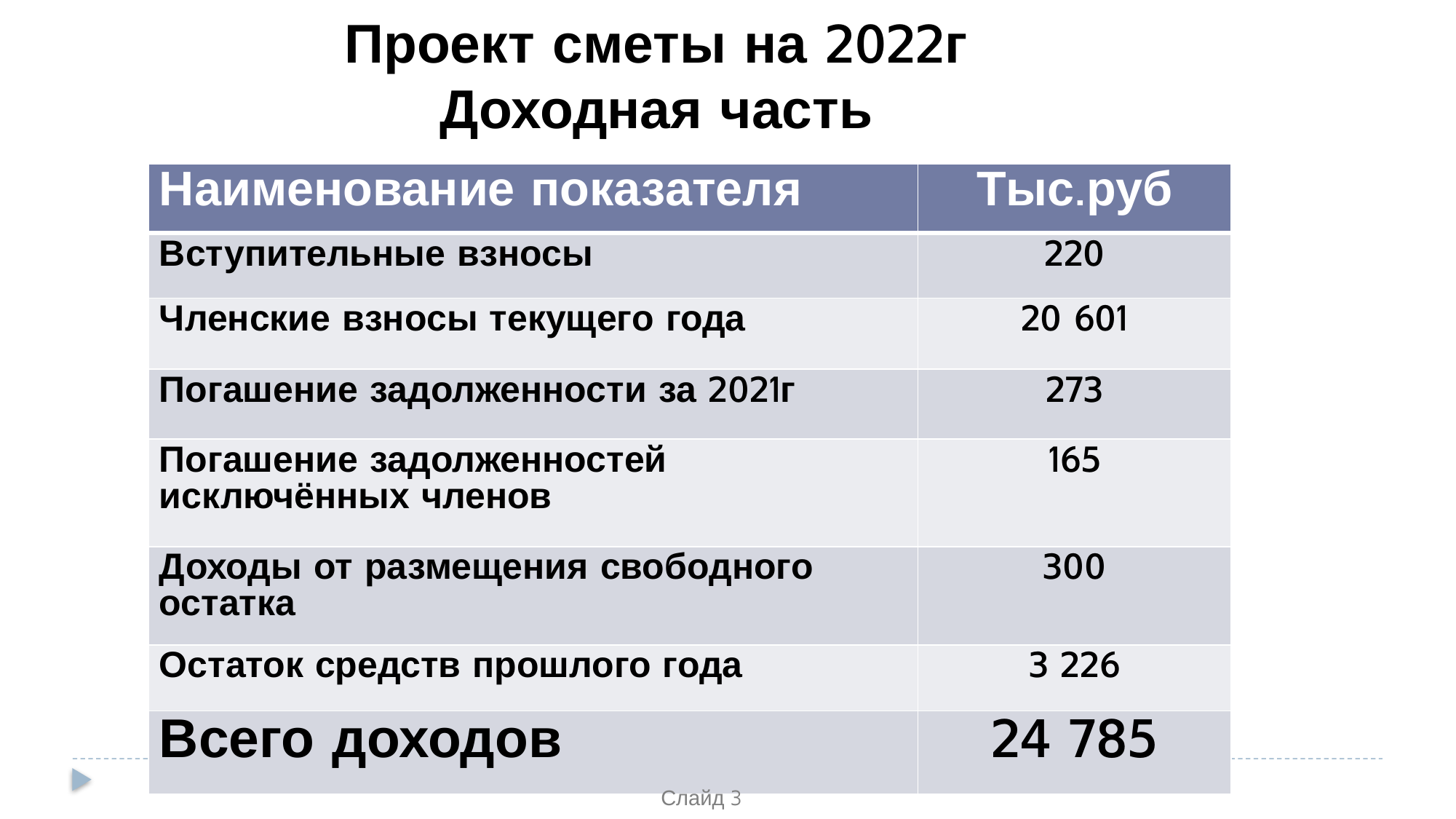

Проект сметы на 2022г
Доходная часть
| Наименование показателя | Тыс.руб |
| --- | --- |
| Вступительные взносы | 220 |
| Членские взносы текущего года | 20 601 |
| Погашение задолженности за 2021г | 273 |
| Погашение задолженностей исключённых членов | 165 |
| Доходы от размещения свободного остатка | 300 |
| Остаток средств прошлого года | 3 226 |
| Всего доходов | 24 785 |
Слайд 3